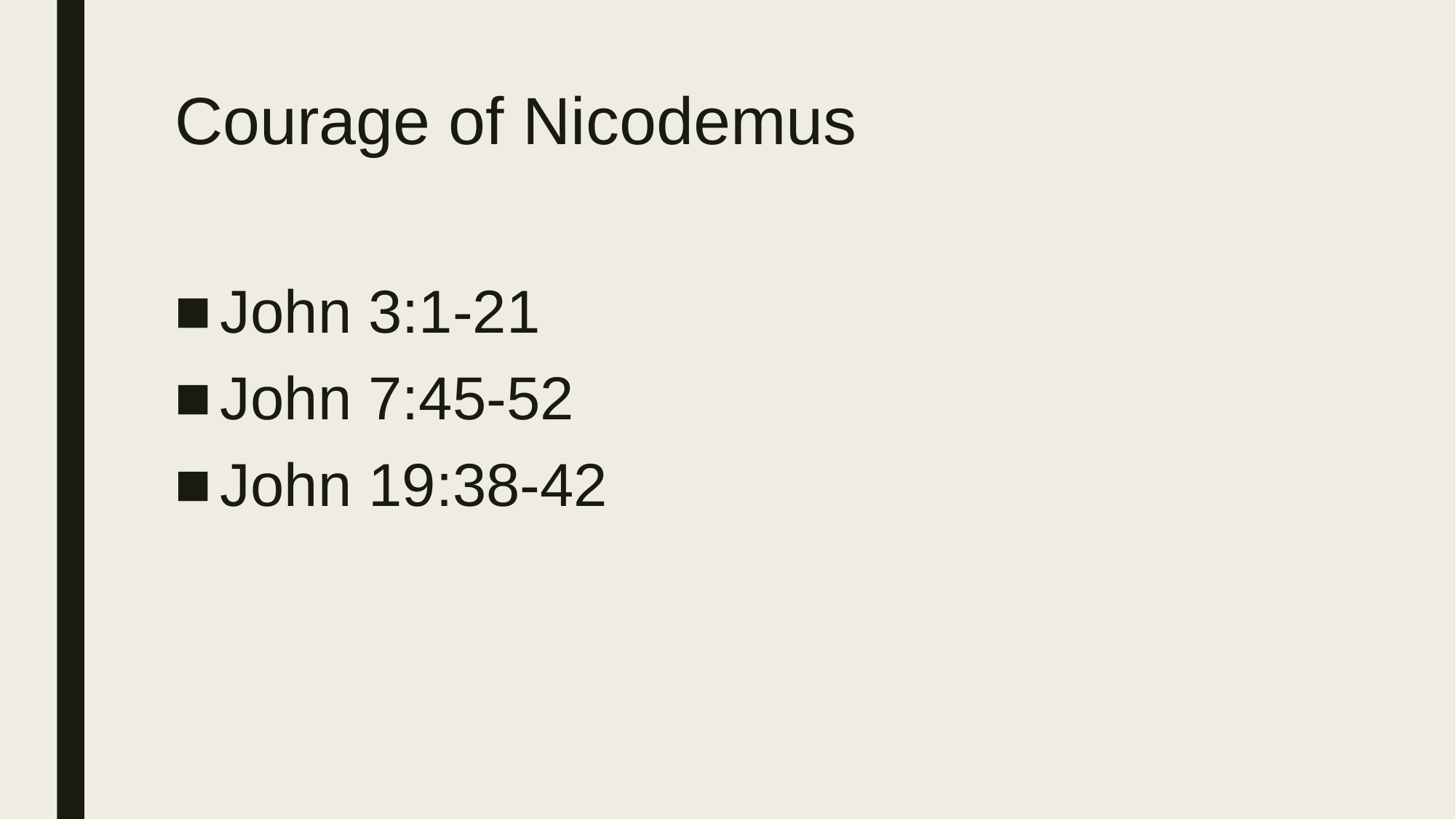

# Courage of Nicodemus
John 3:1-21
John 7:45-52
John 19:38-42